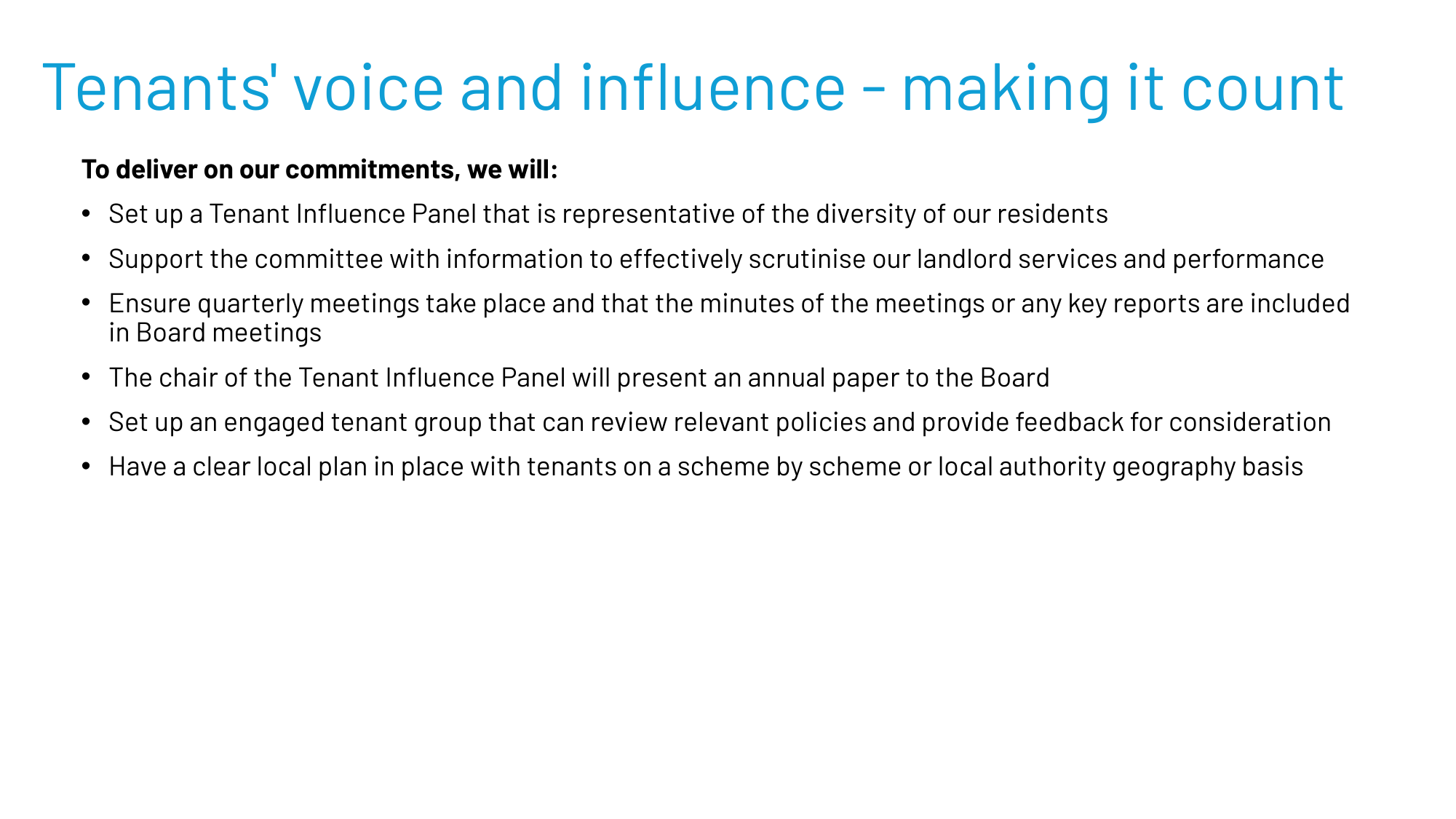

# Tenants' voice and influence - making it count
To deliver on our commitments, we will:
Set up a Tenant Influence Panel that is representative of the diversity of our residents
Support the committee with information to effectively scrutinise our landlord services and performance
Ensure quarterly meetings take place and that the minutes of the meetings or any key reports are included in Board meetings
The chair of the Tenant Influence Panel will present an annual paper to the Board
Set up an engaged tenant group that can review relevant policies and provide feedback for consideration
Have a clear local plan in place with tenants on a scheme by scheme or local authority geography basis